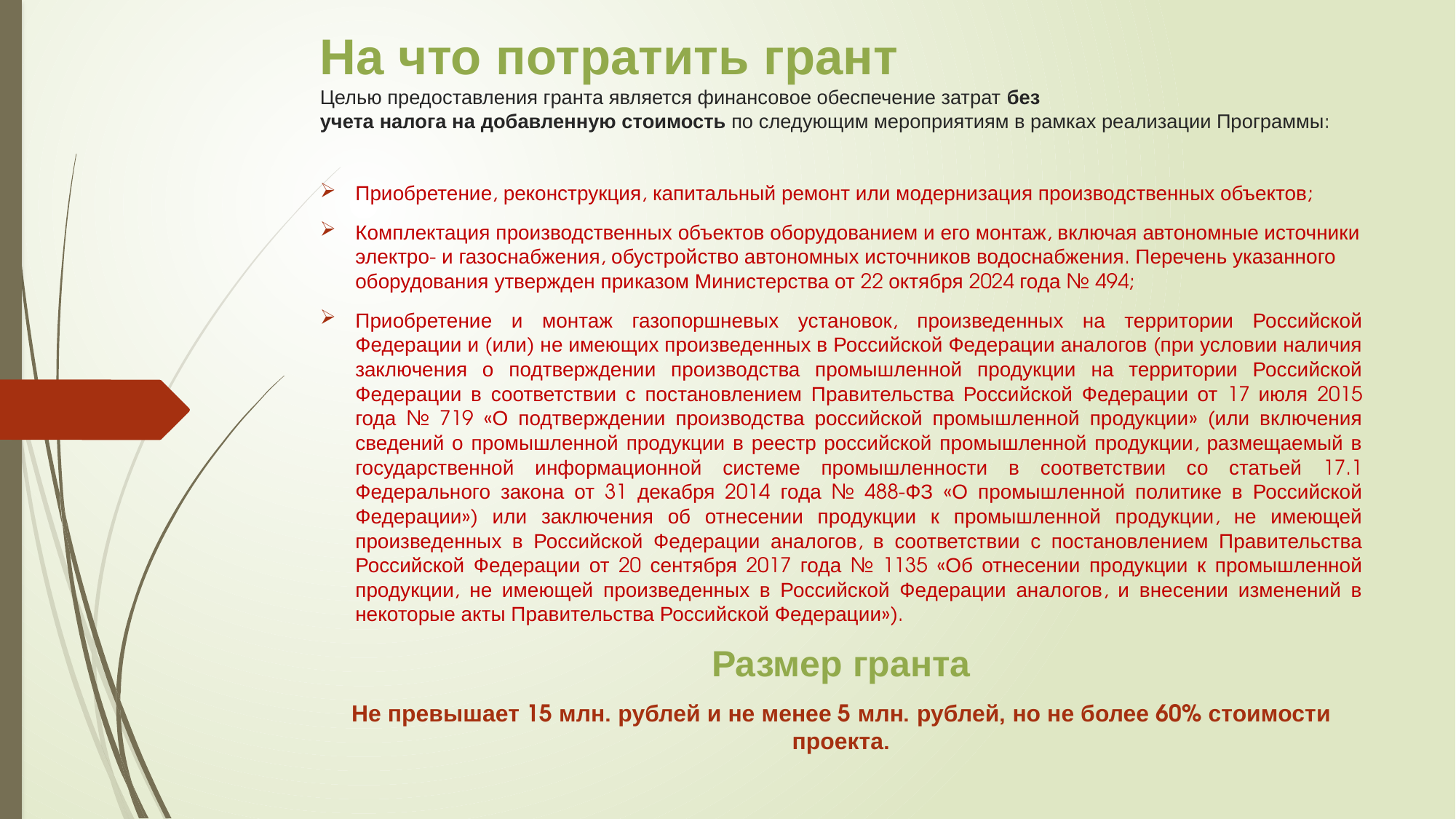

# На что потратить грант Целью предоставления гранта является финансовое обеспечение затрат без учета налога на добавленную стоимость по следующим мероприятиям в рамках реализации Программы:
Приобретение, реконструкция, капитальный ремонт или модернизация производственных объектов;
Комплектация производственных объектов оборудованием и его монтаж, включая автономные источники электро- и газоснабжения, обустройство автономных источников водоснабжения. Перечень указанного оборудования утвержден приказом Министерства от 22 октября 2024 года № 494;
Приобретение и монтаж газопоршневых установок, произведенных на территории Российской Федерации и (или) не имеющих произведенных в Российской Федерации аналогов (при условии наличия заключения о подтверждении производства промышленной продукции на территории Российской Федерации в соответствии с постановлением Правительства Российской Федерации от 17 июля 2015 года № 719 «О подтверждении производства российской промышленной продукции» (или включения сведений о промышленной продукции в реестр российской промышленной продукции, размещаемый в государственной информационной системе промышленности в соответствии со статьей 17.1 Федерального закона от 31 декабря 2014 года № 488-ФЗ «О промышленной политике в Российской Федерации») или заключения об отнесении продукции к промышленной продукции, не имеющей произведенных в Российской Федерации аналогов, в соответствии с постановлением Правительства Российской Федерации от 20 сентября 2017 года № 1135 «Об отнесении продукции к промышленной продукции, не имеющей произведенных в Российской Федерации аналогов, и внесении изменений в некоторые акты Правительства Российской Федерации»).
Размер гранта
Не превышает 15 млн. рублей и не менее 5 млн. рублей, но не более 60% стоимости проекта.